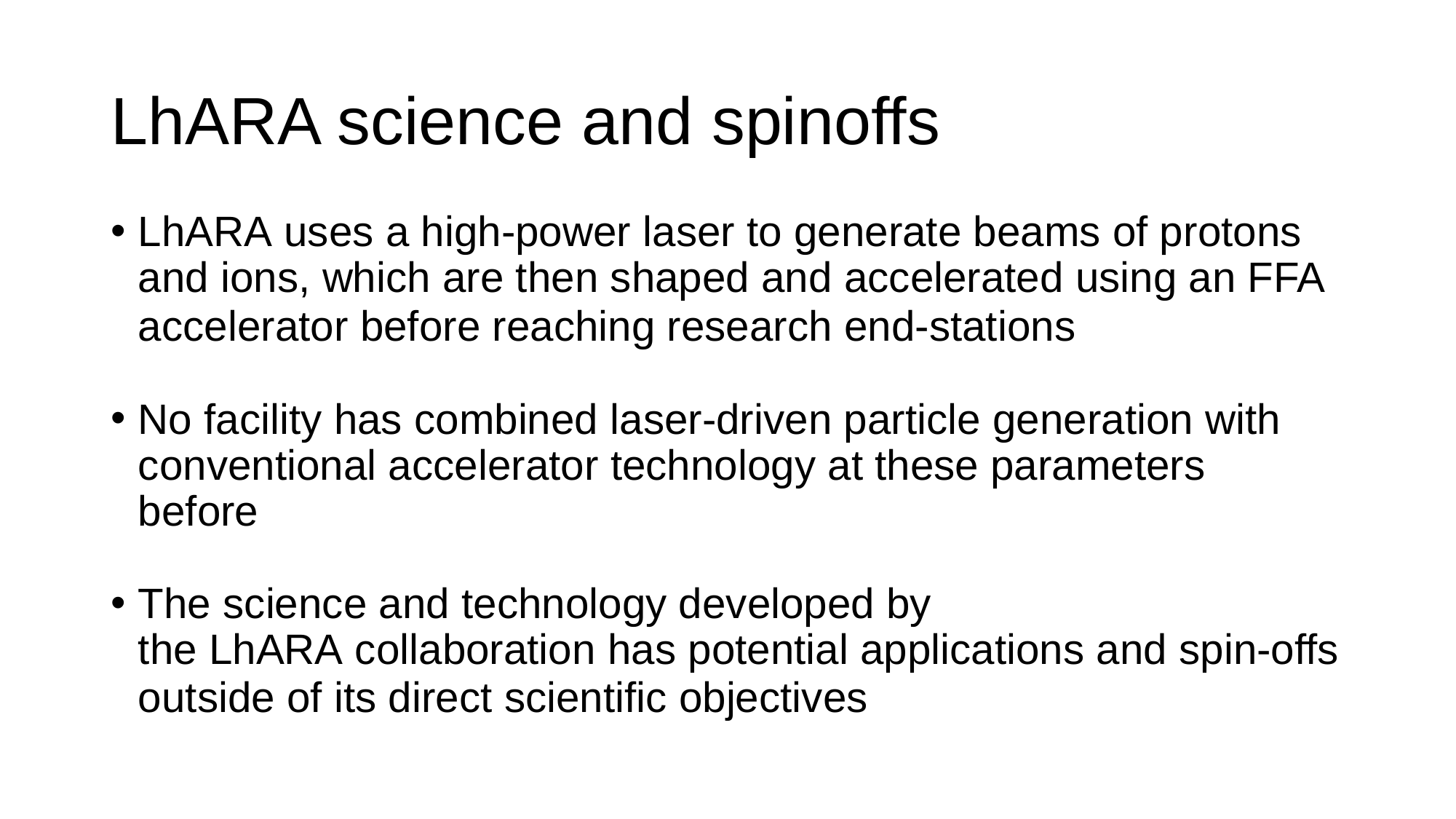

# LhARA science and spinoffs
LhARA uses a high-power laser to generate beams of protons and ions, which are then shaped and accelerated using an FFA accelerator before reaching research end-stations

No facility has combined laser-driven particle generation with conventional accelerator technology at these parameters before

The science and technology developed by the LhARA collaboration has potential applications and spin-offs outside of its direct scientific objectives